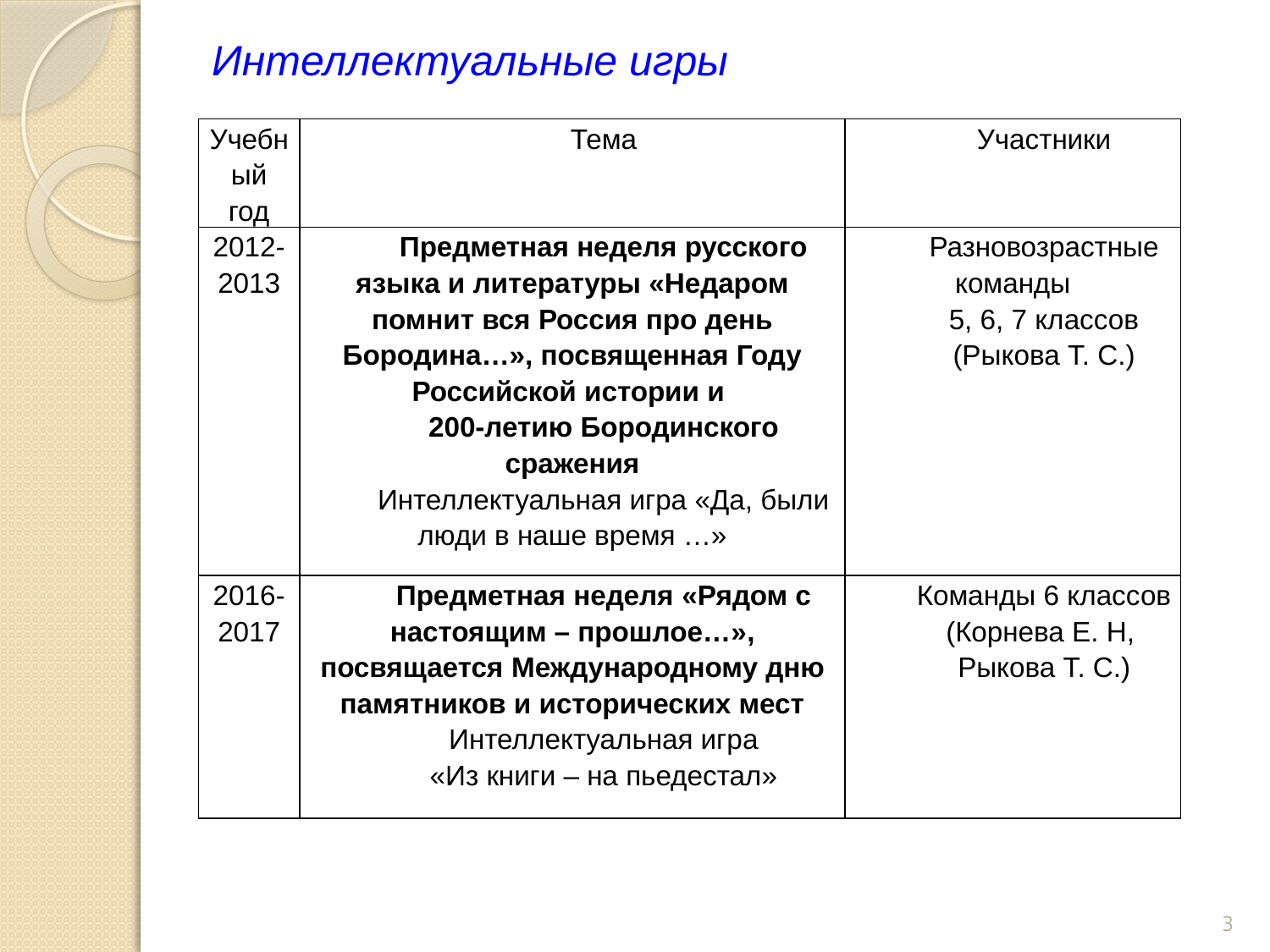

# Интеллектуальные игры
| Учебный год | Тема | Участники |
| --- | --- | --- |
| 2012-2013 | Предметная неделя русского языка и литературы «Недаром помнит вся Россия про день Бородина…», посвященная Году Российской истории и 200-летию Бородинского сражения Интеллектуальная игра «Да, были люди в наше время …» | Разновозрастные команды 5, 6, 7 классов (Рыкова Т. С.) |
| 2016-2017 | Предметная неделя «Рядом с настоящим – прошлое…», посвящается Международному дню памятников и исторических мест Интеллектуальная игра «Из книги – на пьедестал» | Команды 6 классов (Корнева Е. Н, Рыкова Т. С.) |

3